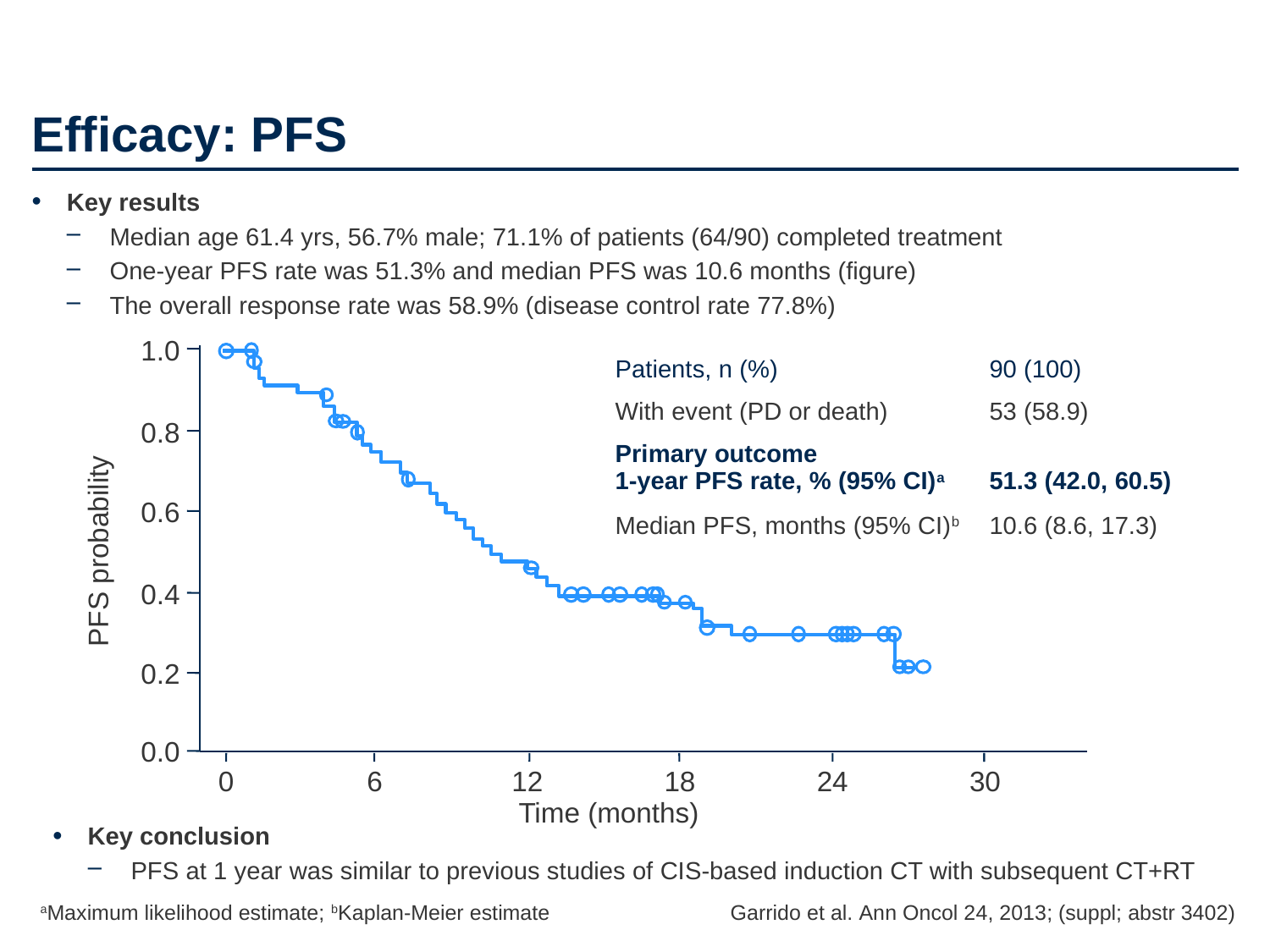

# Efficacy: PFS
Key results
Median age 61.4 yrs, 56.7% male; 71.1% of patients (64/90) completed treatment
One-year PFS rate was 51.3% and median PFS was 10.6 months (figure)
The overall response rate was 58.9% (disease control rate 77.8%)

1.0

| Patients, n (%) | 90 (100) |
| --- | --- |
| With event (PD or death) | 53 (58.9) |
| Primary outcome 1-year PFS rate, % (95% CI)a | 51.3 (42.0, 60.5) |
| Median PFS, months (95% CI)b | 10.6 (8.6, 17.3) |

0.8

0.6
PFS probability

0.4

0.2

0.0

0
6
12
18
24
30
Time (months)
Key conclusion
PFS at 1 year was similar to previous studies of CIS-based induction CT with subsequent CT+RT
aMaximum likelihood estimate; bKaplan-Meier estimate
Garrido et al. Ann Oncol 24, 2013; (suppl; abstr 3402)